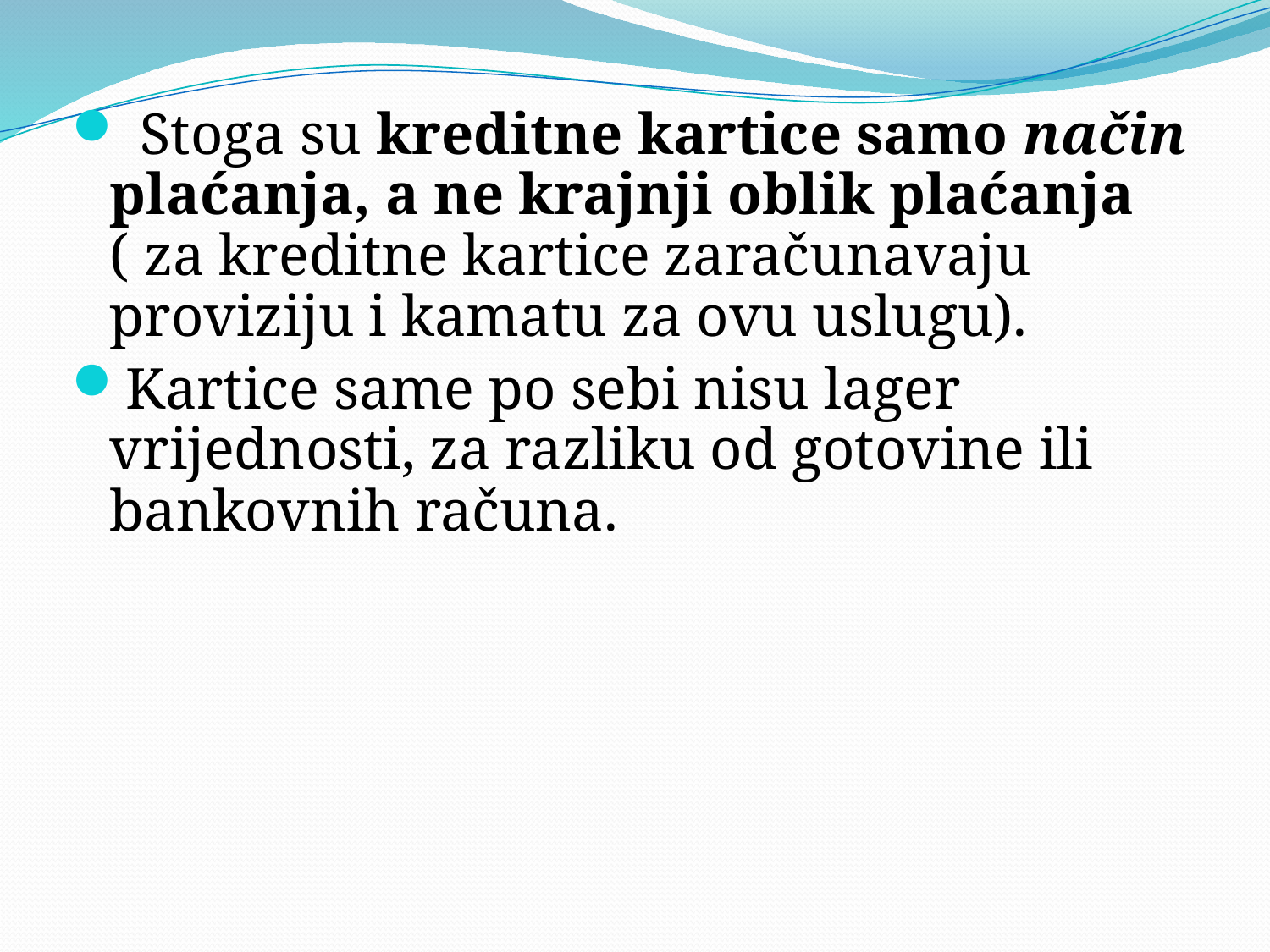

Stoga su kreditne kartice samo način plaćanja, a ne krajnji oblik plaćanja ( za kreditne kartice zaračunavaju proviziju i kamatu za ovu uslugu).
Kartice same po sebi nisu lager vrijednosti, za razliku od gotovine ili bankovnih računa.